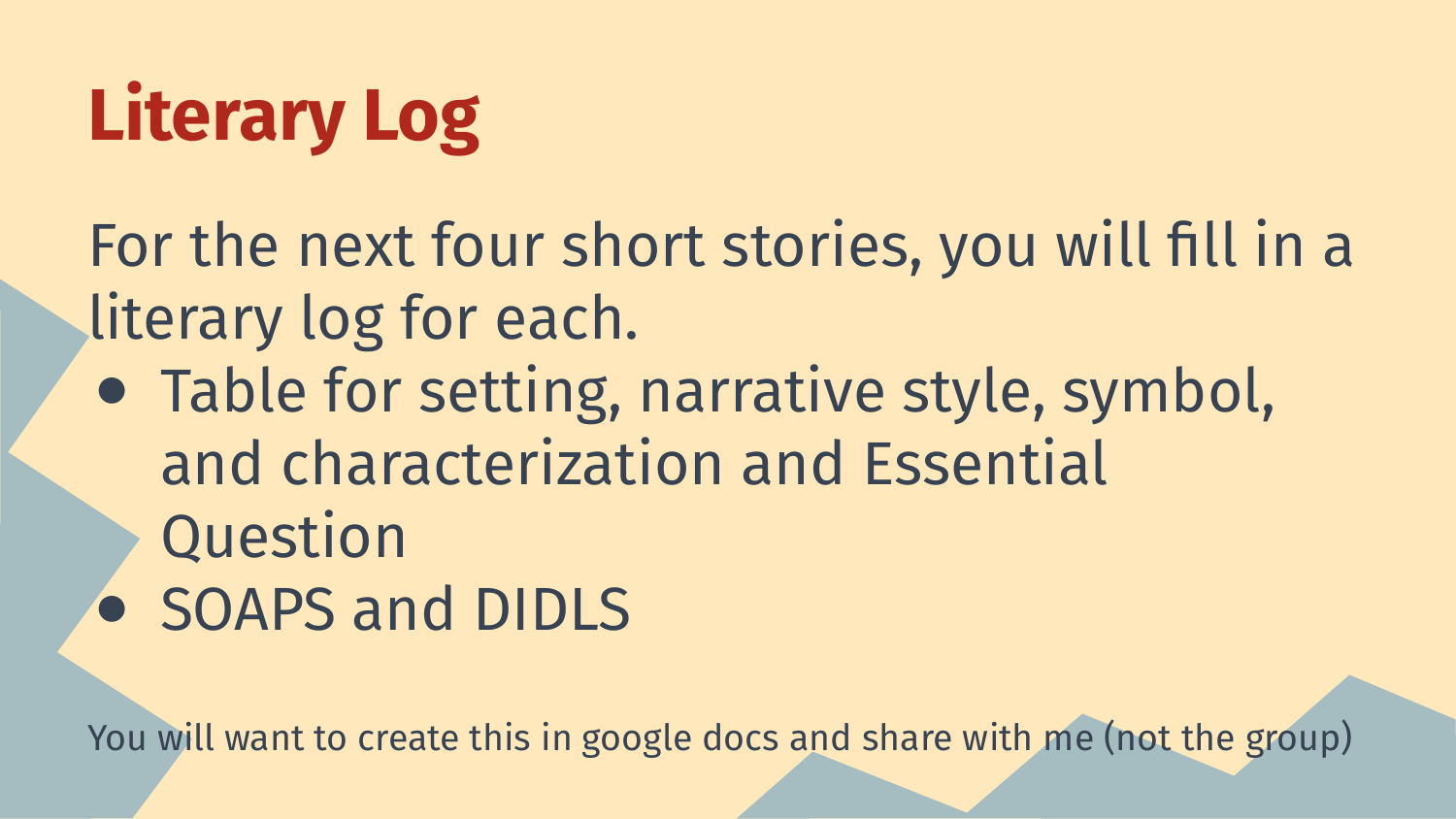

# Literary Log
For the next four short stories, you will fill in a literary log for each.
Table for setting, narrative style, symbol, and characterization and Essential Question
SOAPS and DIDLS

You will want to create this in google docs and share with me (not the group)